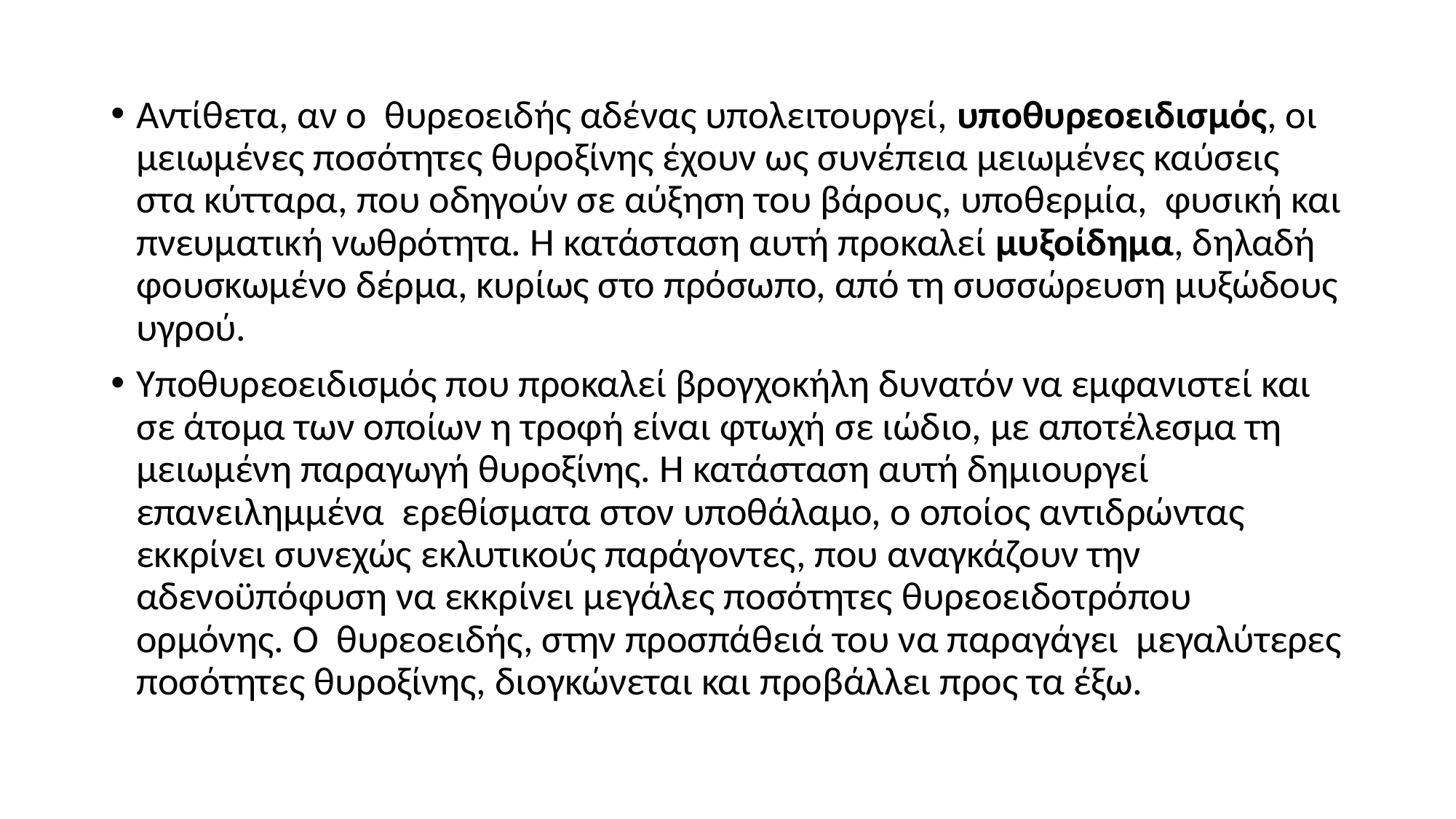

Αντίθετα, αν ο  θυρεοειδής αδένας υπολειτουργεί, υποθυρεοειδισμός, οι μειωμένες ποσότητες θυροξίνης έχουν ως συνέπεια μειωμένες καύσεις στα κύτταρα, που οδηγούν σε αύξηση του βάρους, υποθερμία,  φυσική και πνευματική νωθρότητα. Η κατάσταση αυτή προκαλεί μυξοίδημα, δηλαδή φουσκωμένο δέρμα, κυρίως στο πρόσωπο, από τη συσσώρευση μυξώδους υγρού.
Υποθυρεοειδισμός που προκαλεί βρογχοκήλη δυνατόν να εμφανιστεί και σε άτομα των οποίων η τροφή είναι φτωχή σε ιώδιο, με αποτέλεσμα τη μειωμένη παραγωγή θυροξίνης. Η κατάσταση αυτή δημιουργεί επανειλημμένα  ερεθίσματα στον υποθάλαμο, ο οποίος αντιδρώντας εκκρίνει συνεχώς εκλυτικούς παράγοντες, που αναγκάζουν την αδενοϋπόφυση να εκκρίνει μεγάλες ποσότητες θυρεοειδοτρόπου ορμόνης. Ο  θυρεοειδής, στην προσπάθειά του να παραγάγει  μεγαλύτερες ποσότητες θυροξίνης, διογκώνεται και προβάλλει προς τα έξω.